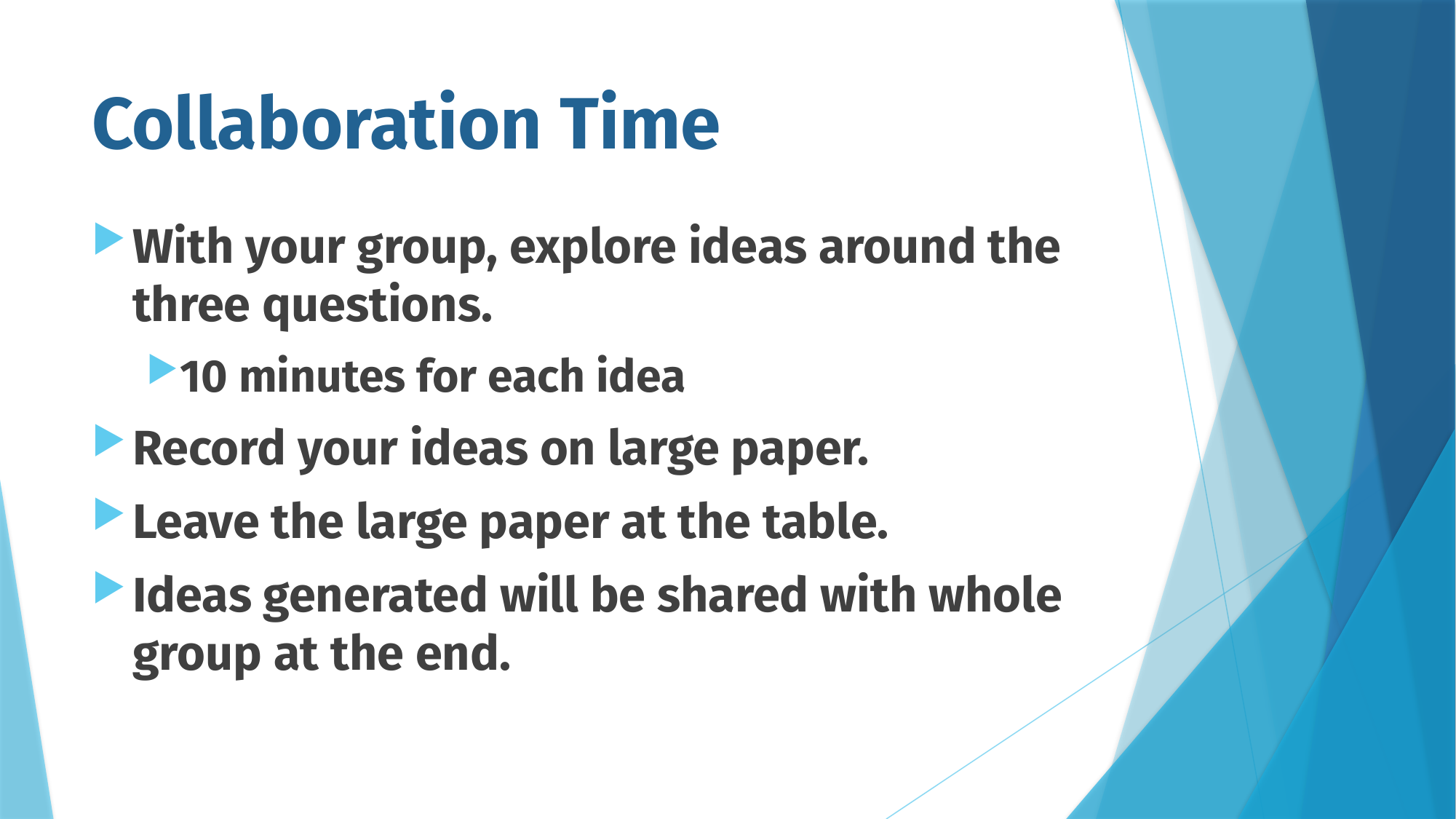

# Collaboration Time
With your group, explore ideas around the three questions.
10 minutes for each idea
Record your ideas on large paper.
Leave the large paper at the table.
Ideas generated will be shared with whole group at the end.